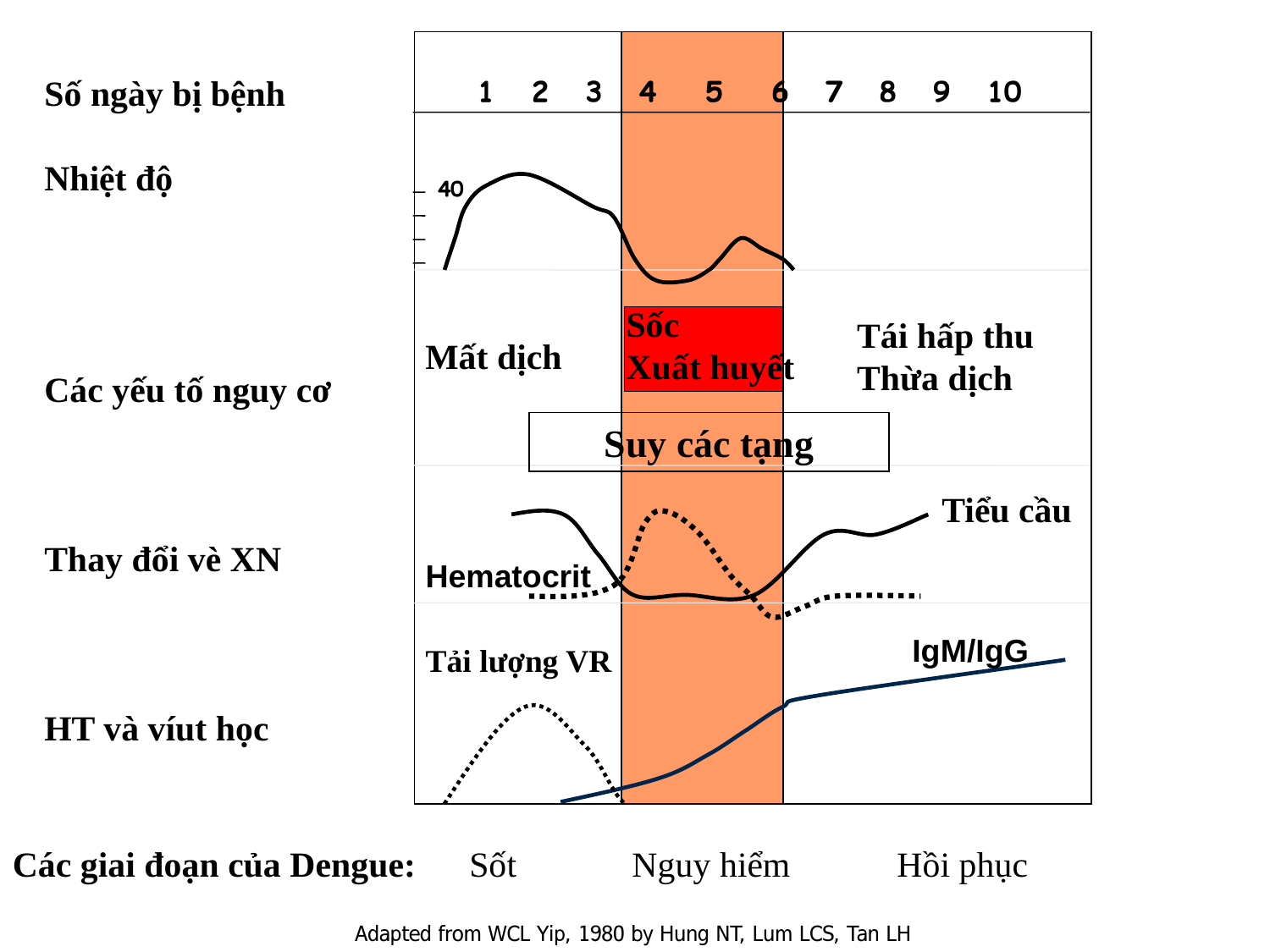

Số ngày bị bệnh

Nhiệt độ

Các yếu tố nguy cơ

Thay đổi vè XN

HT và víut học

     1   2   3   4    5    6   7   8   9   10

40

Sốc
Xuất huyết

Tái hấp thu
Thừa dịch
Mất dịch
Suy các tạng

Tiểu cầu

Hematocrit

IgM/IgG
Tải lượng VR

Các giai đoạn của Dengue:      Sốt             Nguy hiểm            Hồi phục
Adapted from WCL Yip, 1980 by Hung NT, Lum LCS, Tan LH